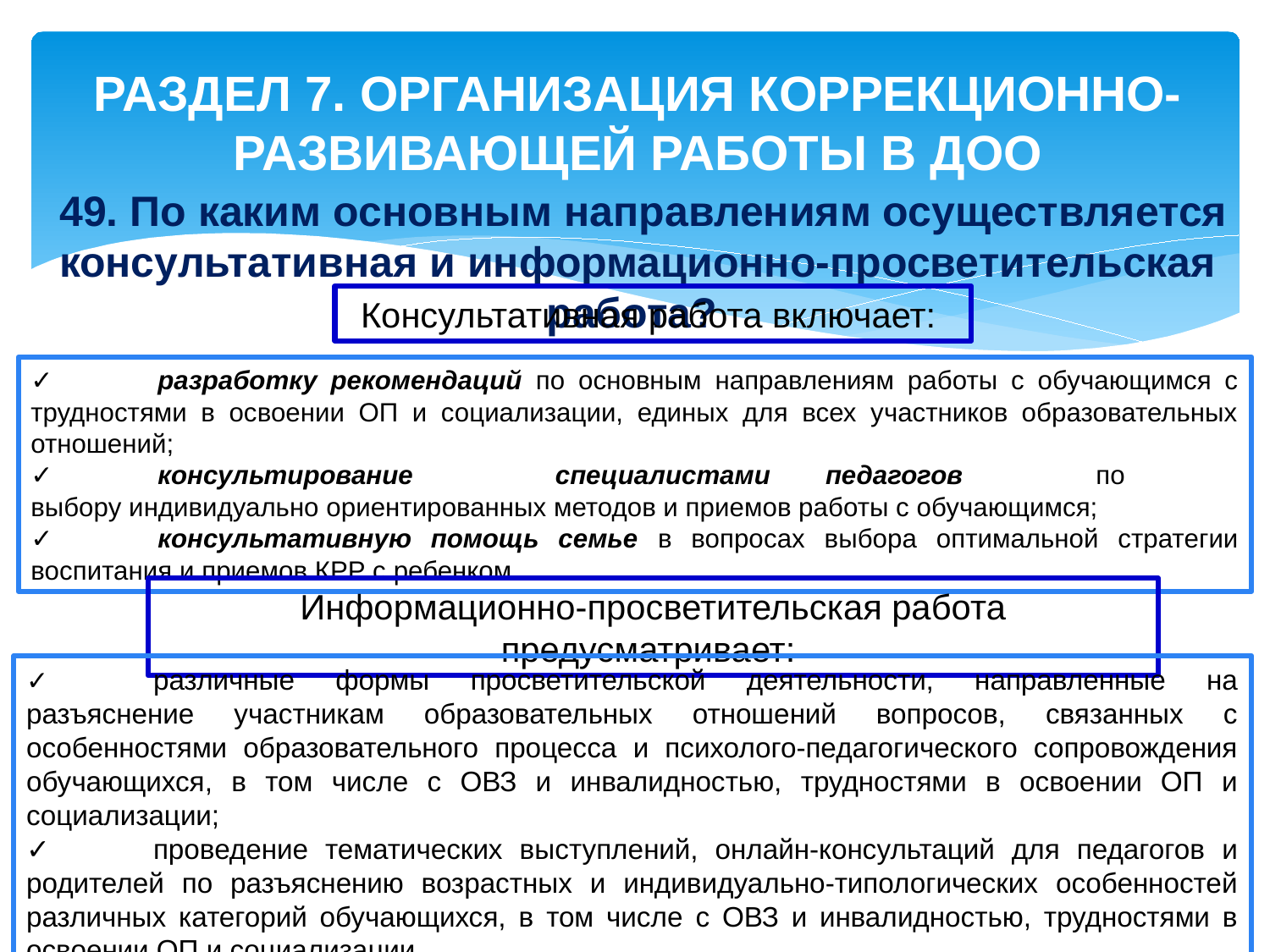

# РАЗДЕЛ 7. ОРГАНИЗАЦИЯ КОРРЕКЦИОННО- РАЗВИВАЮЩЕЙ РАБОТЫ В ДОО
 49. По каким основным направлениям осуществляется консультативная и информационно-просветительская работа?
Консультативная работа включает:
✓	разработку рекомендаций по основным направлениям работы с обучающимся с трудностями в освоении ОП и социализации, единых для всех участников образовательных отношений;
✓	консультирование 	специалистами 	педагогов 	по 	выбору индивидуально ориентированных методов и приемов работы с обучающимся;
✓	консультативную помощь семье в вопросах выбора оптимальной стратегии воспитания и приемов КРР с ребенком.
Информационно-просветительская работа предусматривает:
✓	различные формы просветительской деятельности, направленные на разъяснение участникам образовательных отношений вопросов, связанных с особенностями образовательного процесса и психолого-педагогического сопровождения обучающихся, в том числе с ОВЗ и инвалидностью, трудностями в освоении ОП и социализации;
✓	проведение тематических выступлений, онлайн-консультаций для педагогов и родителей по разъяснению возрастных и индивидуально-типологических особенностей различных категорий обучающихся, в том числе с ОВЗ и инвалидностью, трудностями в освоении ОП и социализации.